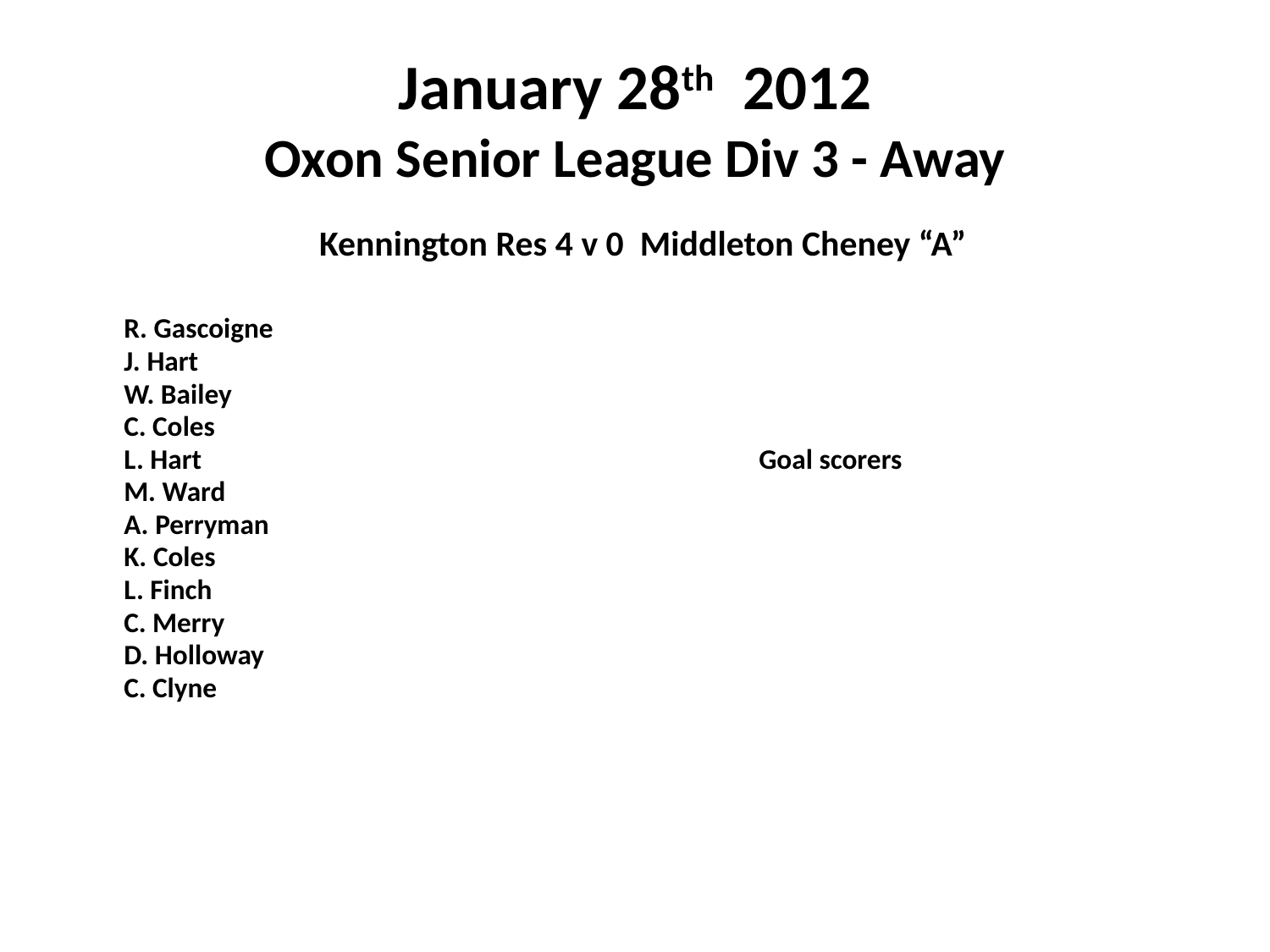

# January 28th  2012 Oxon Senior League Div 3 - Away
   Kennington Res 4 v 0  Middleton Cheney “A”

	R. Gascoigne
	J. Hart
	W. Bailey
	C. Coles
	L. Hart					Goal scorers
	M. Ward
	A. Perryman
	K. Coles
	L. Finch
	C. Merry
	D. Holloway
	C. Clyne